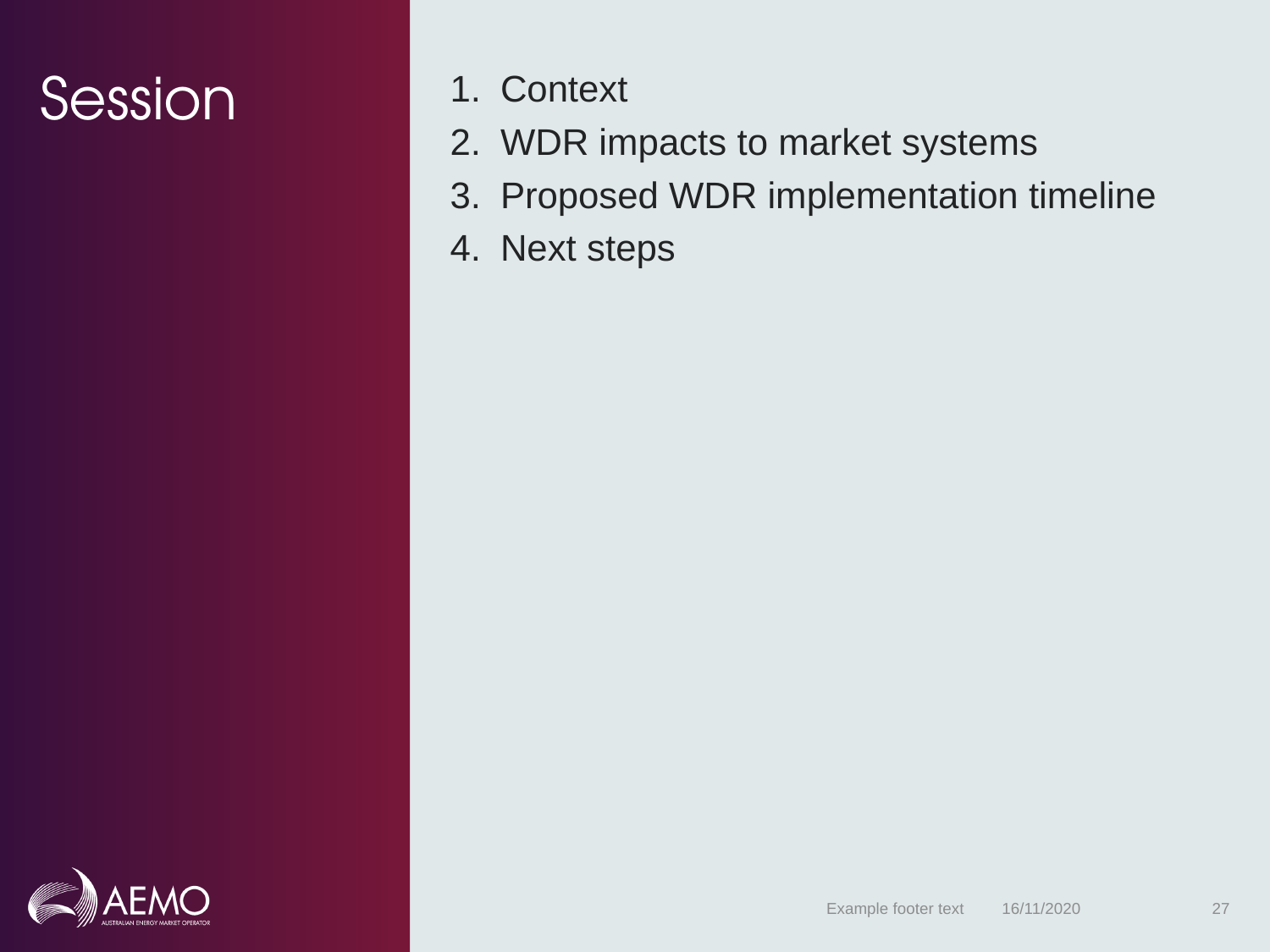

Context
WDR impacts to market systems
Proposed WDR implementation timeline
Next steps

# Session
Example footer text
16/11/2020
27